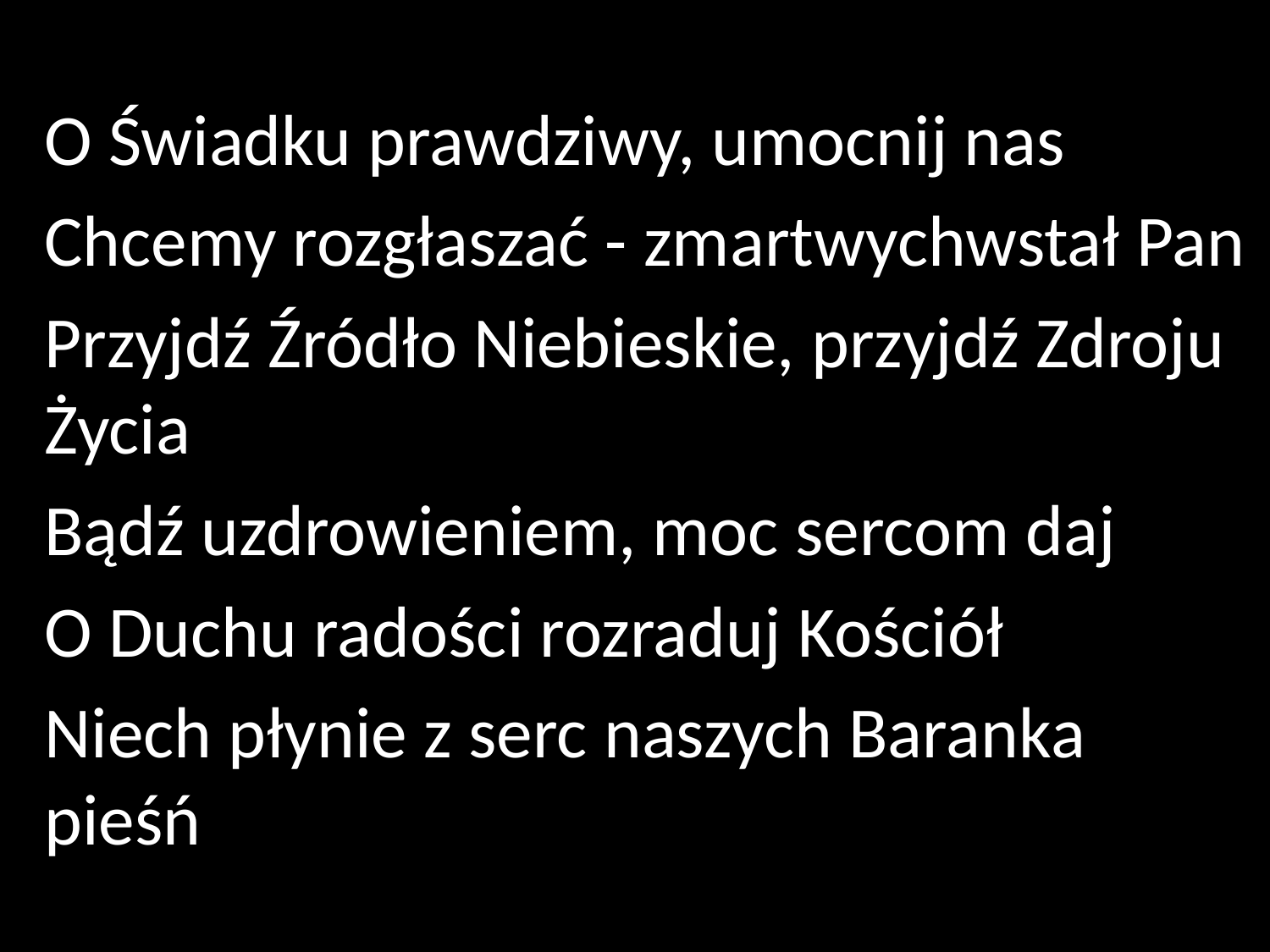

O Świadku prawdziwy, umocnij nas
Chcemy rozgłaszać - zmartwychwstał Pan
Przyjdź Źródło Niebieskie, przyjdź Zdroju Życia
Bądź uzdrowieniem, moc sercom daj
O Duchu radości rozraduj Kościół
Niech płynie z serc naszych Baranka pieśń